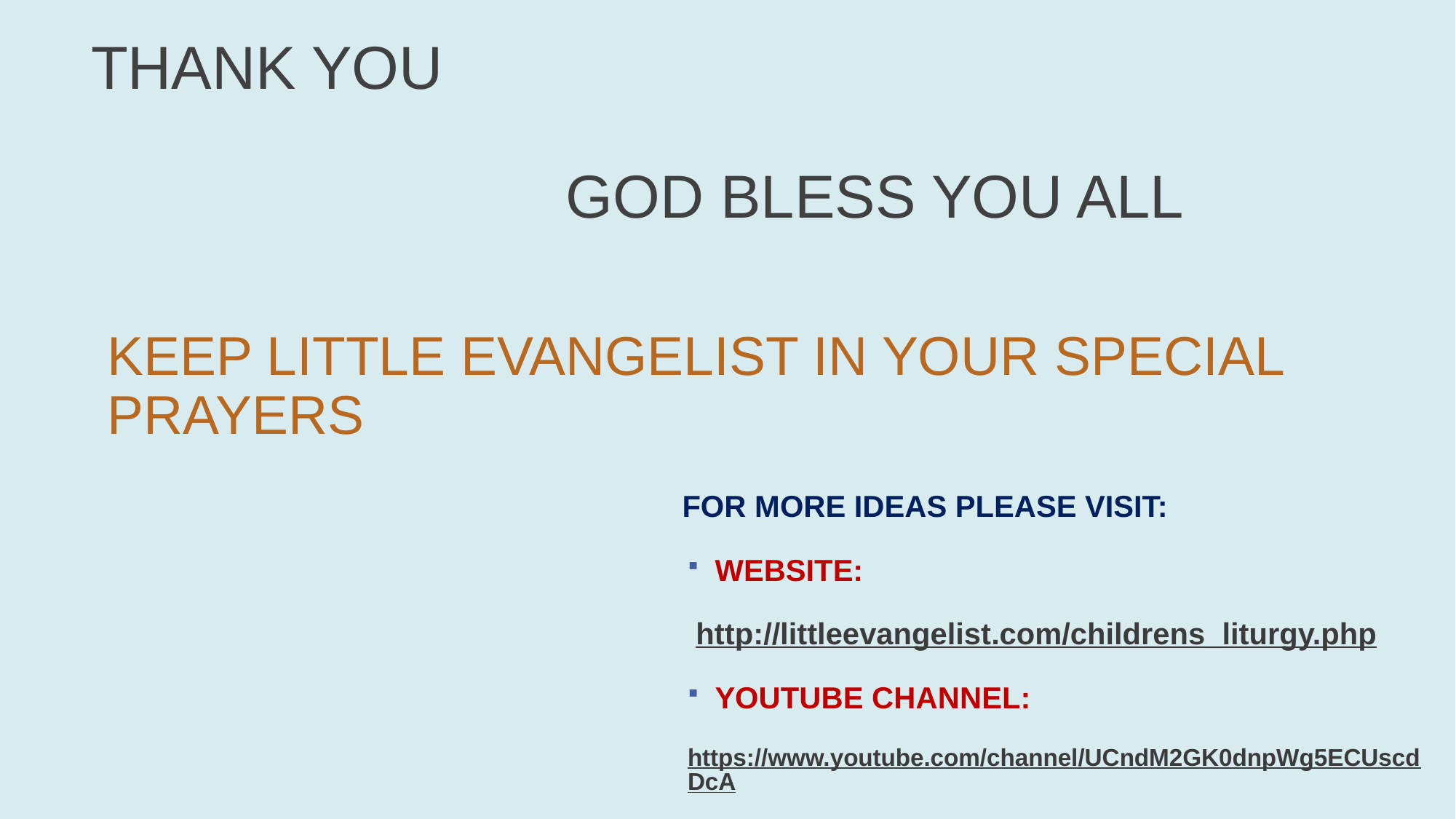

# THANK YOU
GOD BLESS YOU ALL
KEEP LITTLE EVANGELIST IN YOUR SPECIAL PRAYERS
FOR MORE IDEAS PLEASE VISIT:
WEBSITE:
 http://littleevangelist.com/childrens_liturgy.php
YOUTUBE CHANNEL:
https://www.youtube.com/channel/UCndM2GK0dnpWg5ECUscdDcA